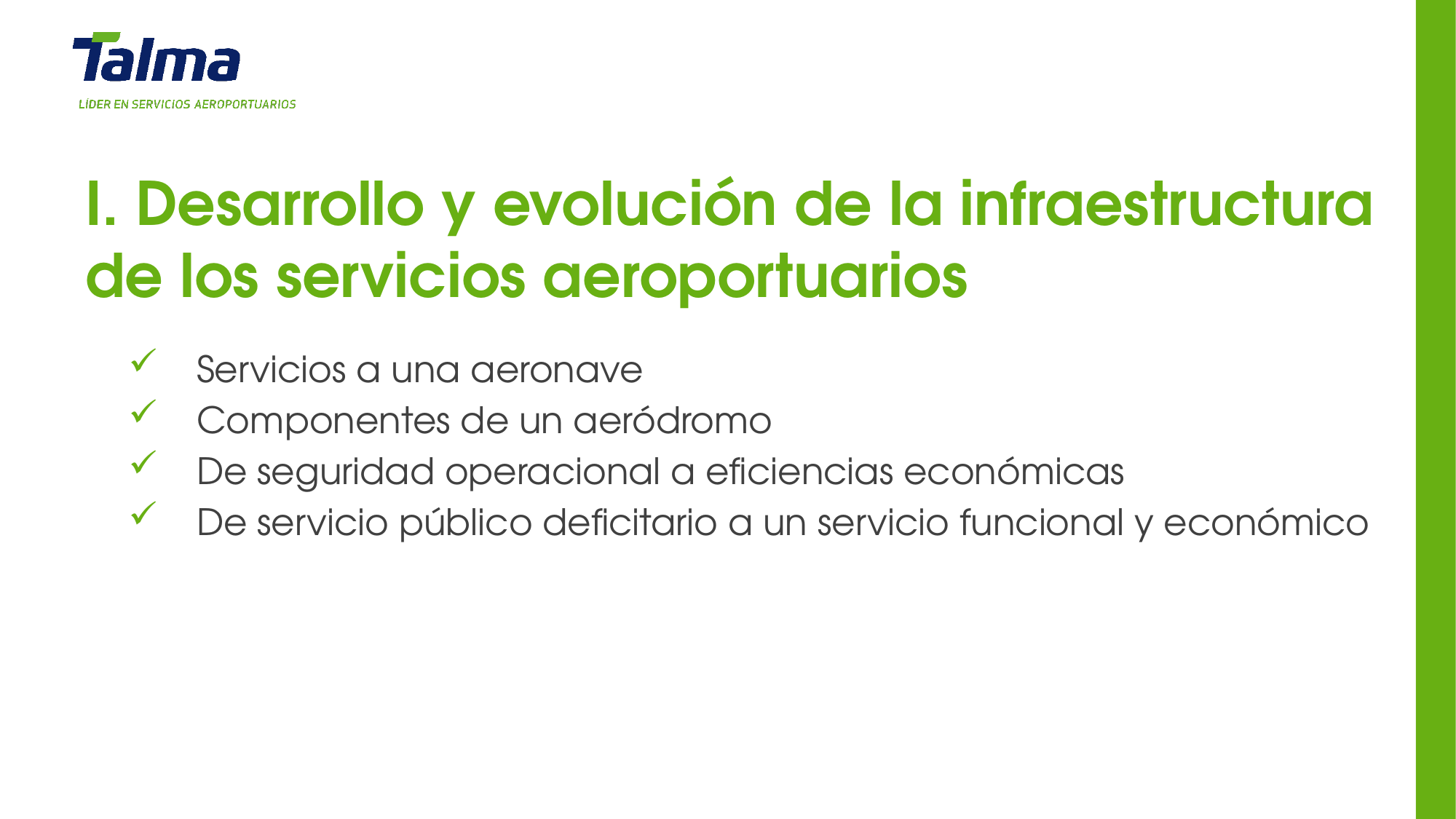

I. Desarrollo y evolución de la infraestructura de los servicios aeroportuarios
Servicios a una aeronave
Componentes de un aeródromo
De seguridad operacional a eficiencias económicas
De servicio público deficitario a un servicio funcional y económico